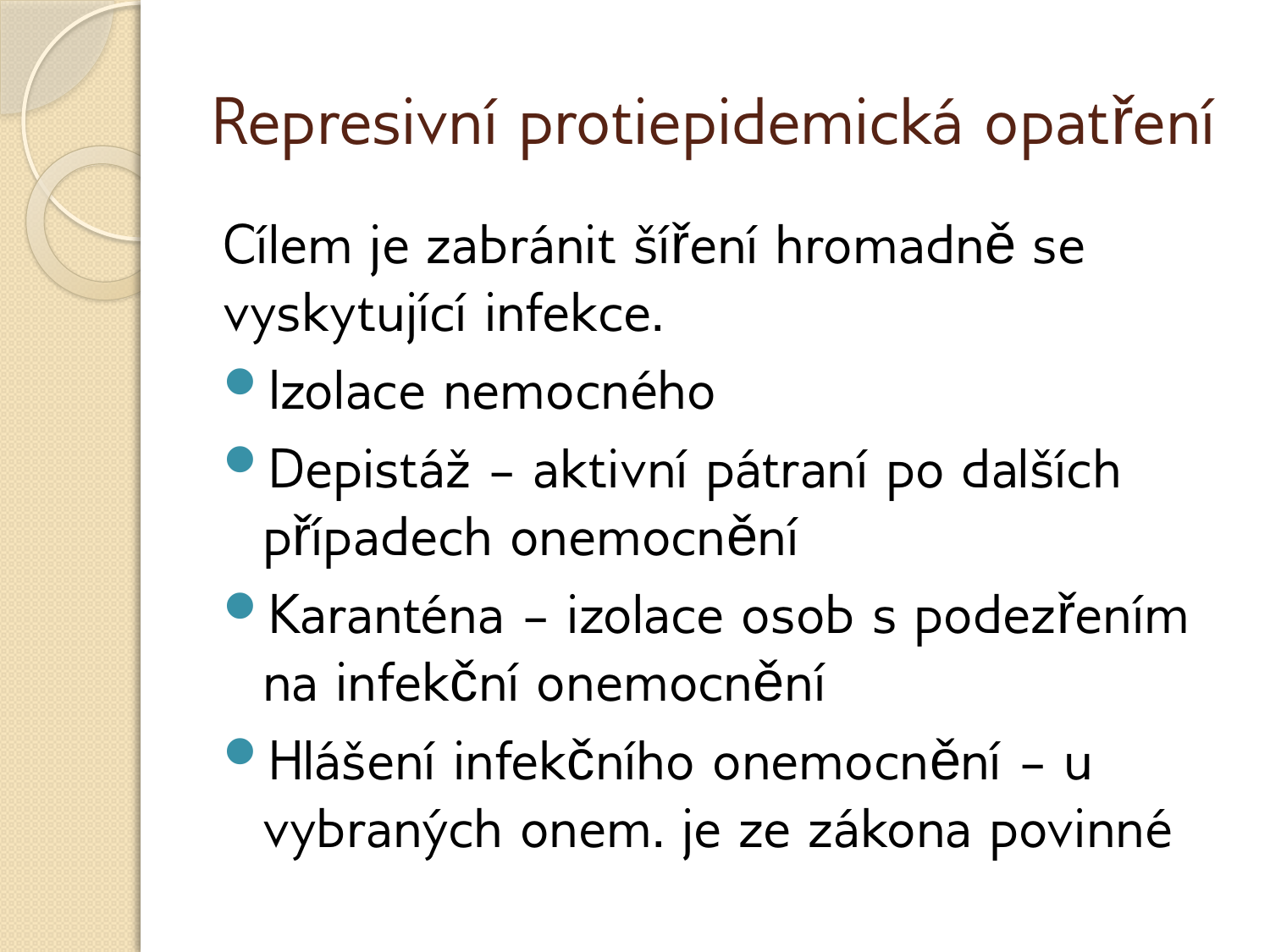

# Represivní protiepidemická opatření
Cílem je zabránit šíření hromadně se vyskytující infekce.
Izolace nemocného
Depistáž – aktivní pátraní po dalších případech onemocnění
Karanténa – izolace osob s podezřením na infekční onemocnění
Hlášení infekčního onemocnění – u vybraných onem. je ze zákona povinné